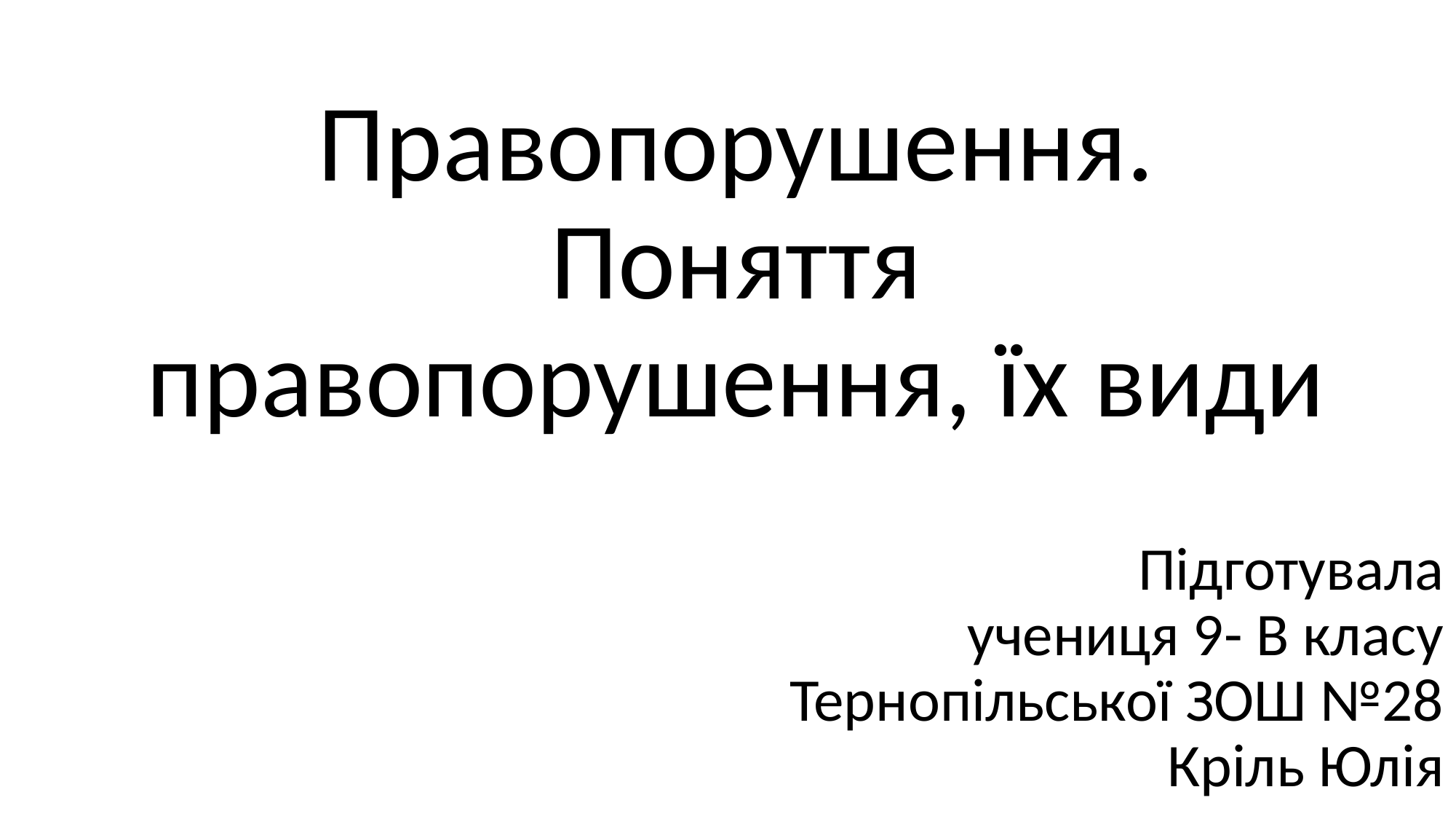

# Правопорушення. Поняття правопорушення, їх види
Підготувала
учениця 9- В класу
Тернопільської ЗОШ №28
Кріль Юлія